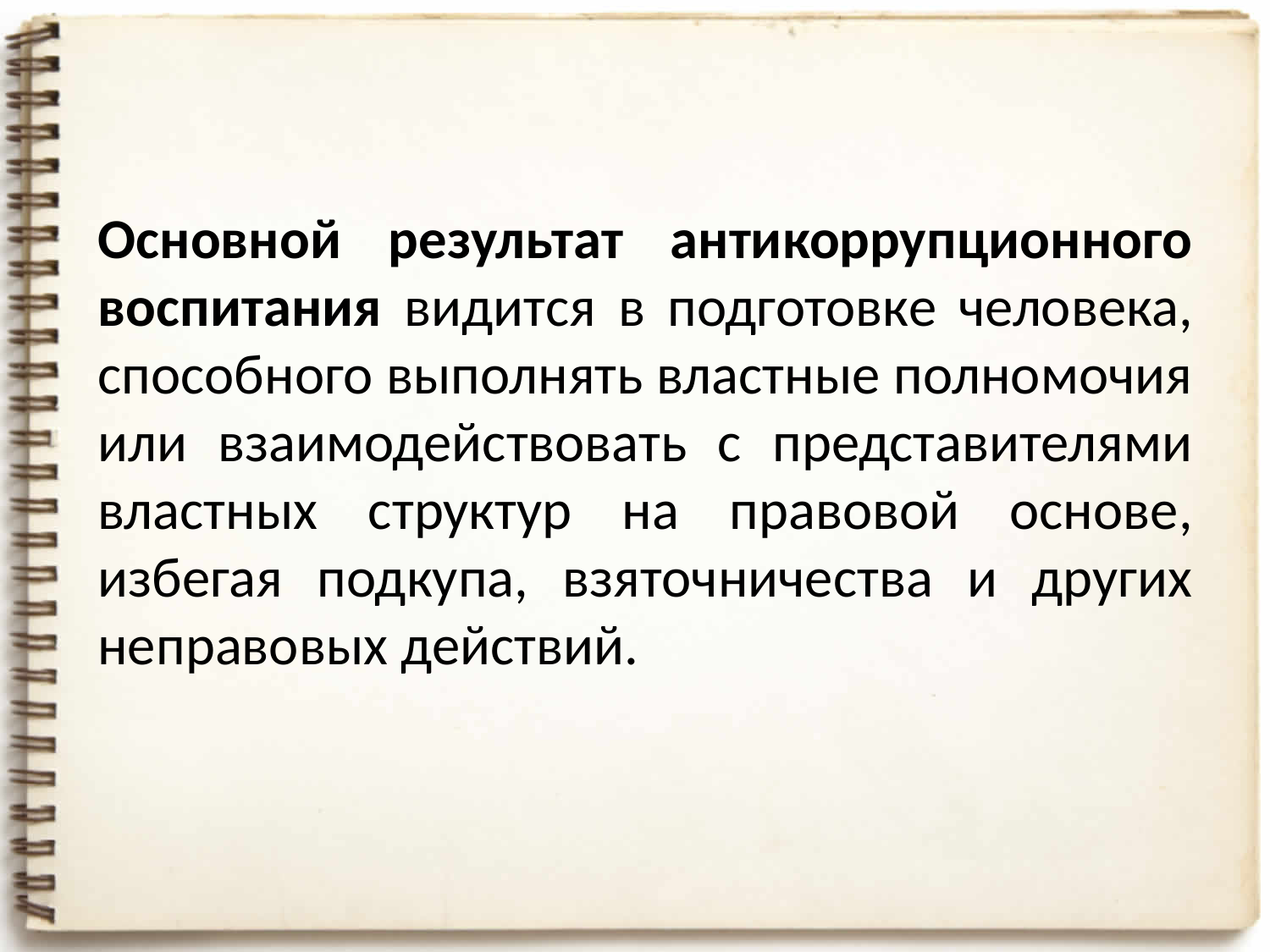

Основной результат антикоррупционного воспитания видится в подготовке человека, способного выполнять властные полномочия или взаимодействовать с представителями властных структур на правовой основе, избегая подкупа, взяточничества и других неправовых действий.